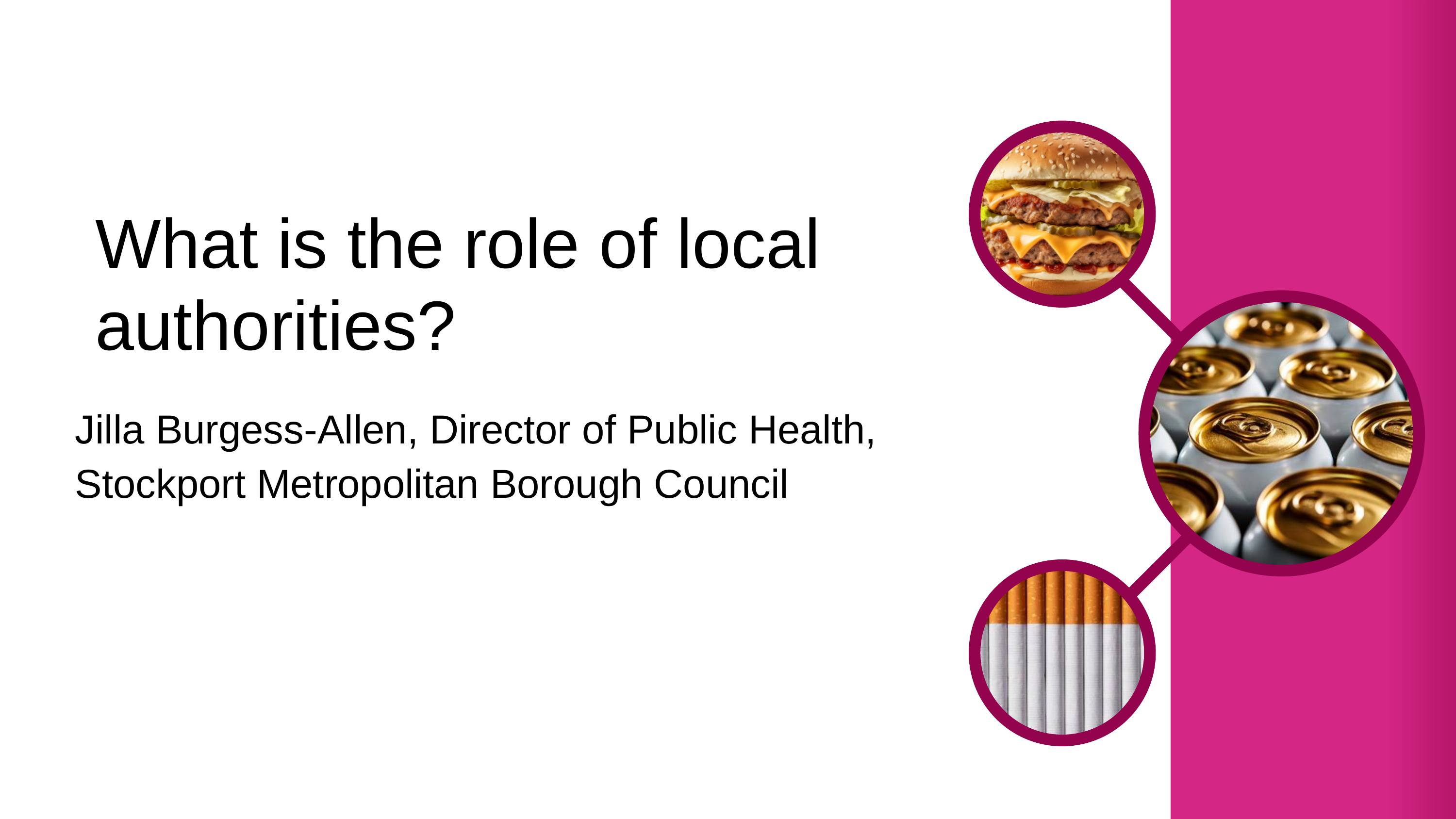

What is the role of local authorities?

Jilla Burgess-Allen, Director of Public Health, Stockport Metropolitan Borough Council